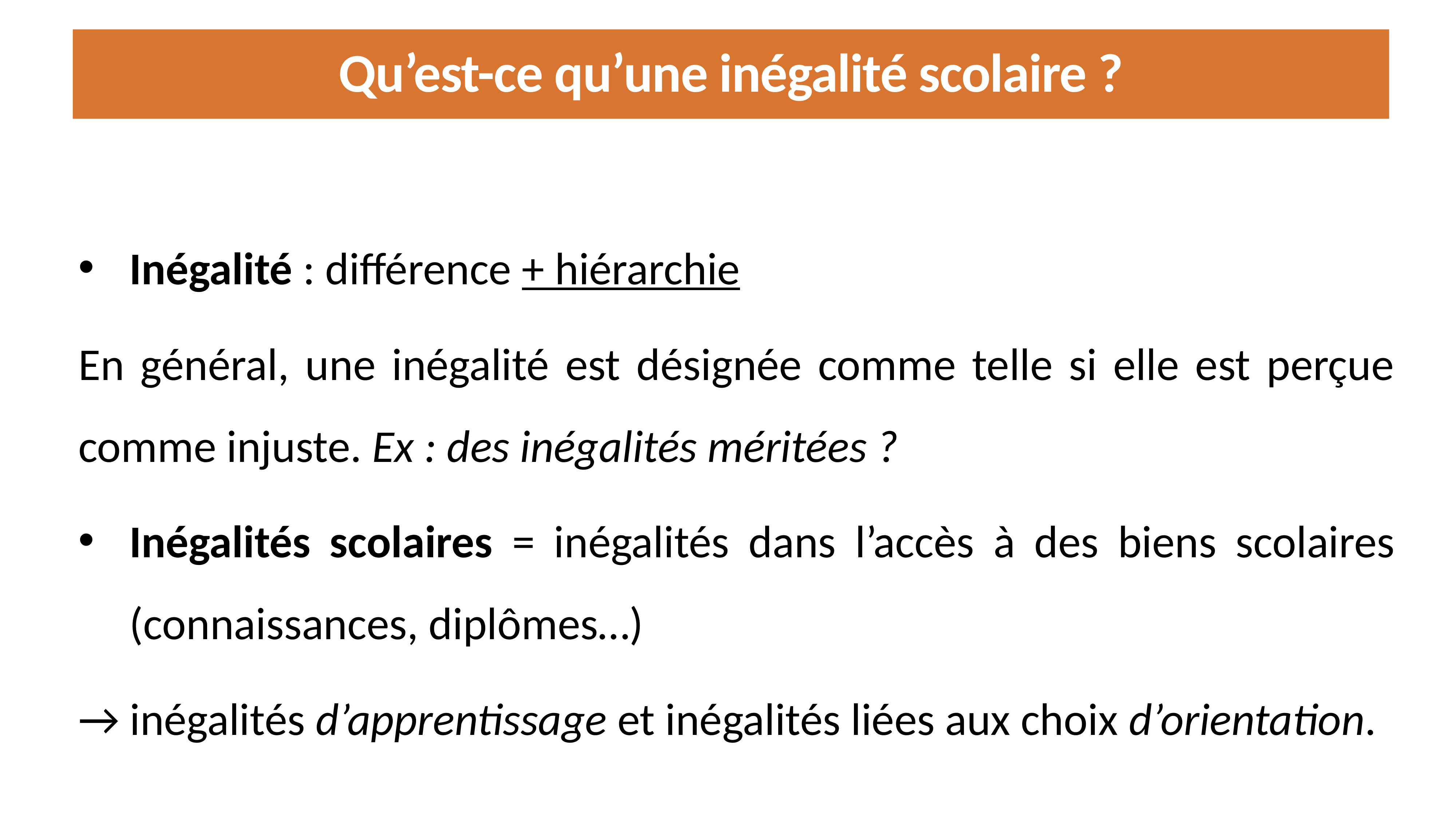

# Qu’est-ce qu’une inégalité scolaire ?
Inégalité : différence + hiérarchie
En général, une inégalité est désignée comme telle si elle est perçue comme injuste. Ex : des inégalités méritées ?
Inégalités scolaires = inégalités dans l’accès à des biens scolaires (connaissances, diplômes…)
→ inégalités d’apprentissage et inégalités liées aux choix d’orientation.